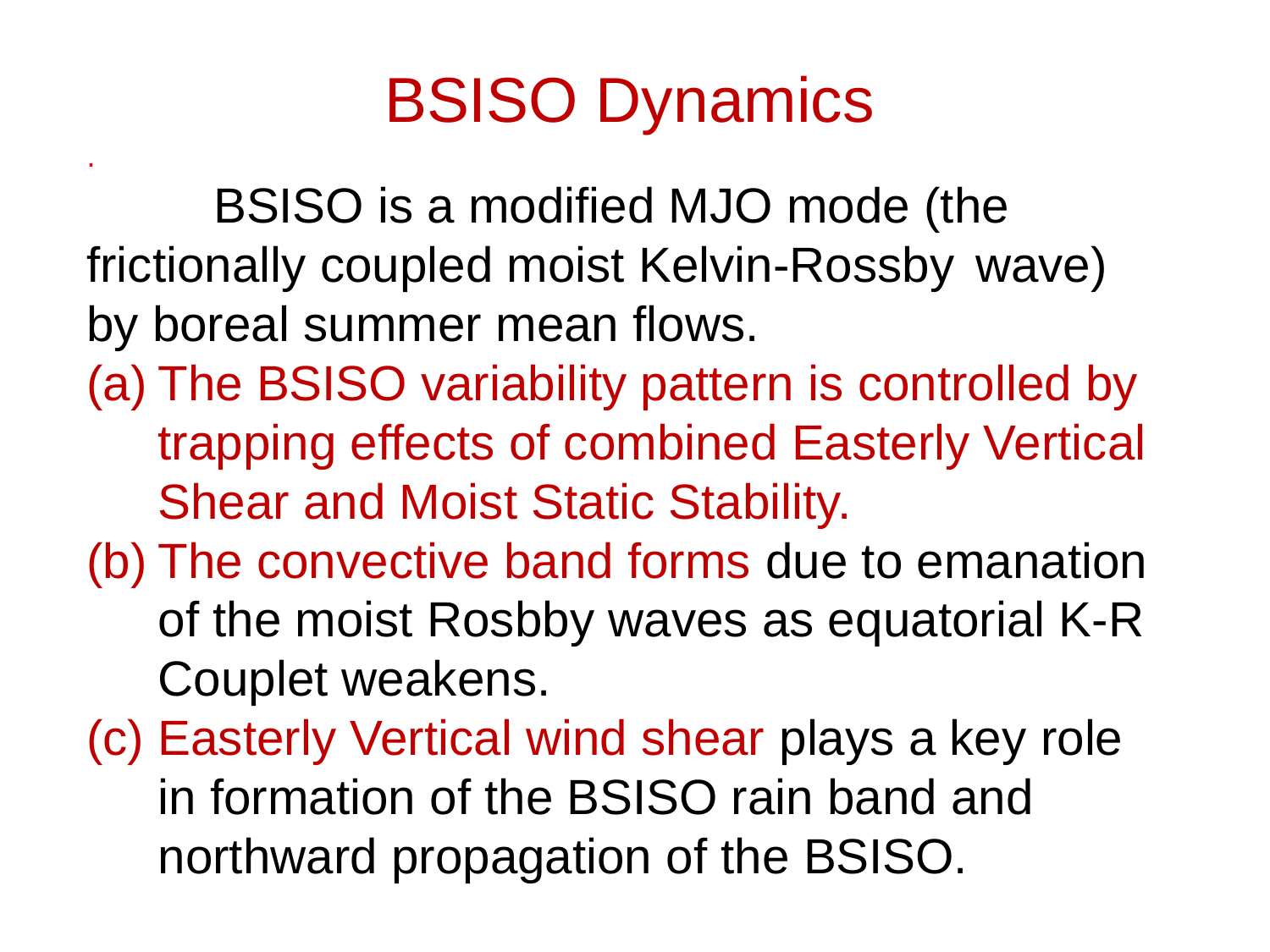

BSISO Dynamics
.
	BSISO is a modified MJO mode (the frictionally coupled moist Kelvin-Rossby 	wave) by boreal summer mean flows.
The BSISO variability pattern is controlled by trapping effects of combined Easterly Vertical Shear and Moist Static Stability.
The convective band forms due to emanation of the moist Rosbby waves as equatorial K-R Couplet weakens.
Easterly Vertical wind shear plays a key role in formation of the BSISO rain band and northward propagation of the BSISO.